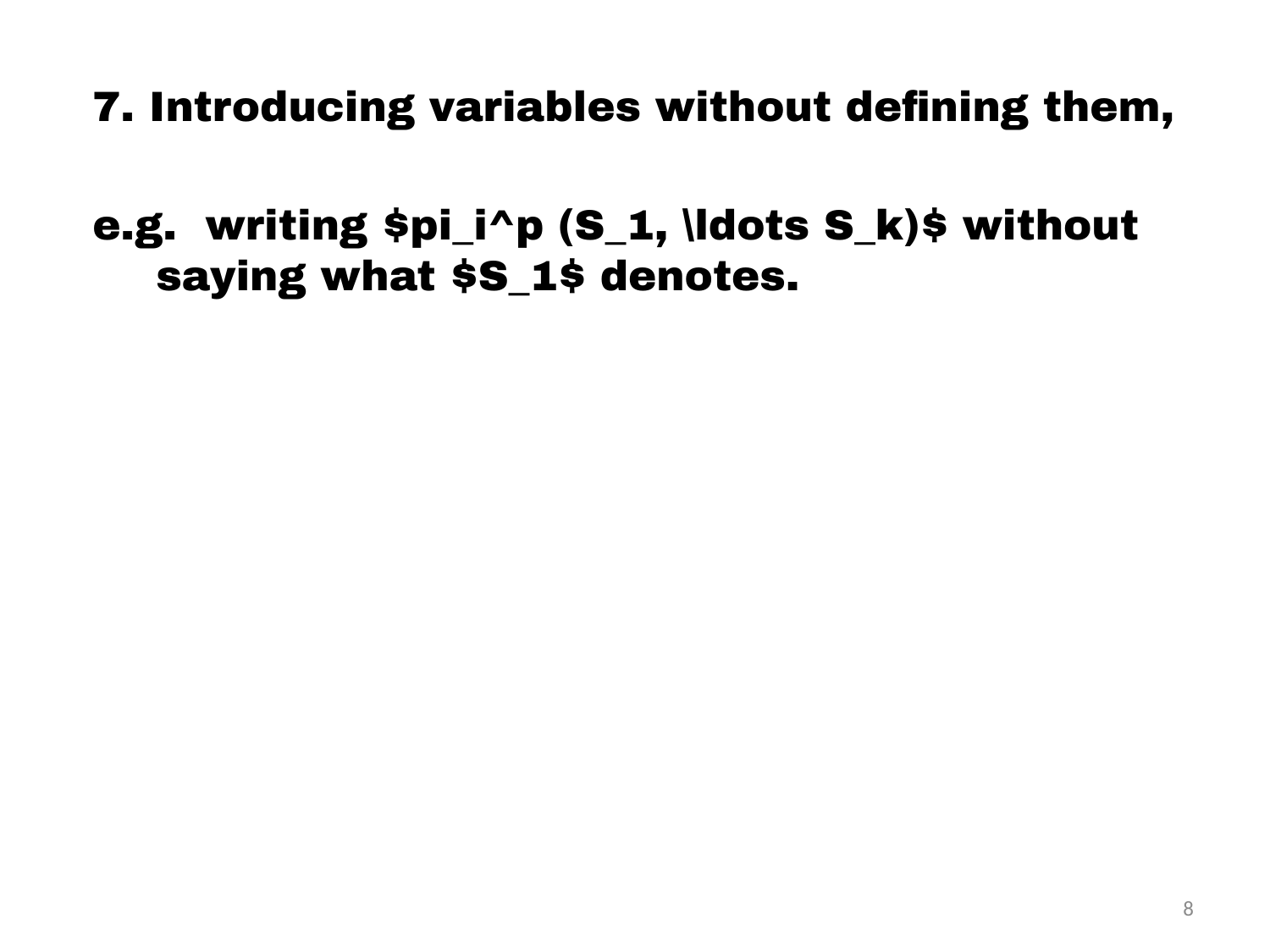

7. Introducing variables without defining them,

e.g.  writing $pi_i^p (S_1, \ldots S_k)$ without saying what $S_1$ denotes.
8